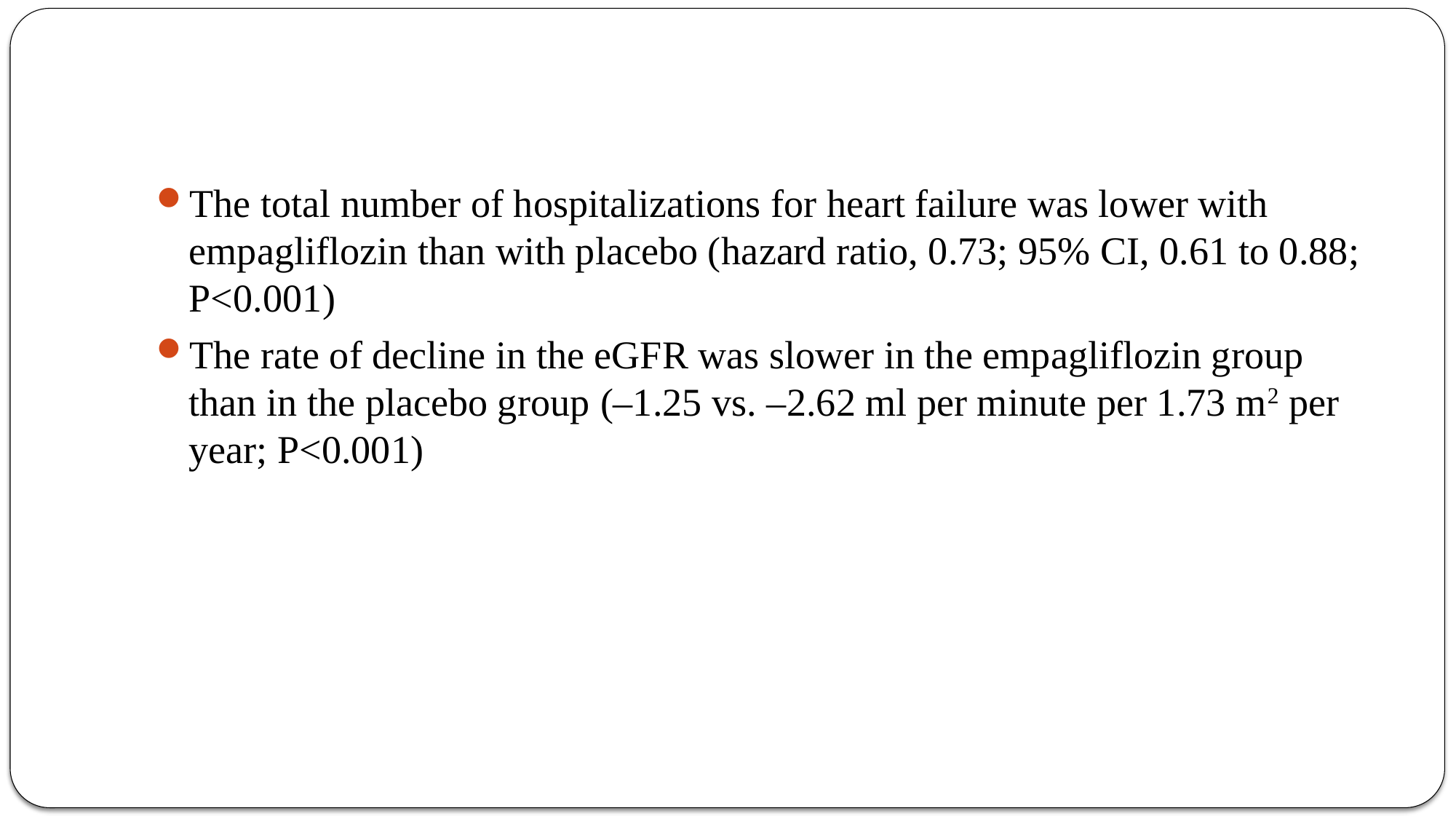

#
The total number of hospitalizations for heart failure was lower with empagliflozin than with placebo (hazard ratio, 0.73; 95% CI, 0.61 to 0.88; P<0.001)
The rate of decline in the eGFR was slower in the empagliflozin group than in the placebo group (–1.25 vs. –2.62 ml per minute per 1.73 m2 per year; P<0.001)